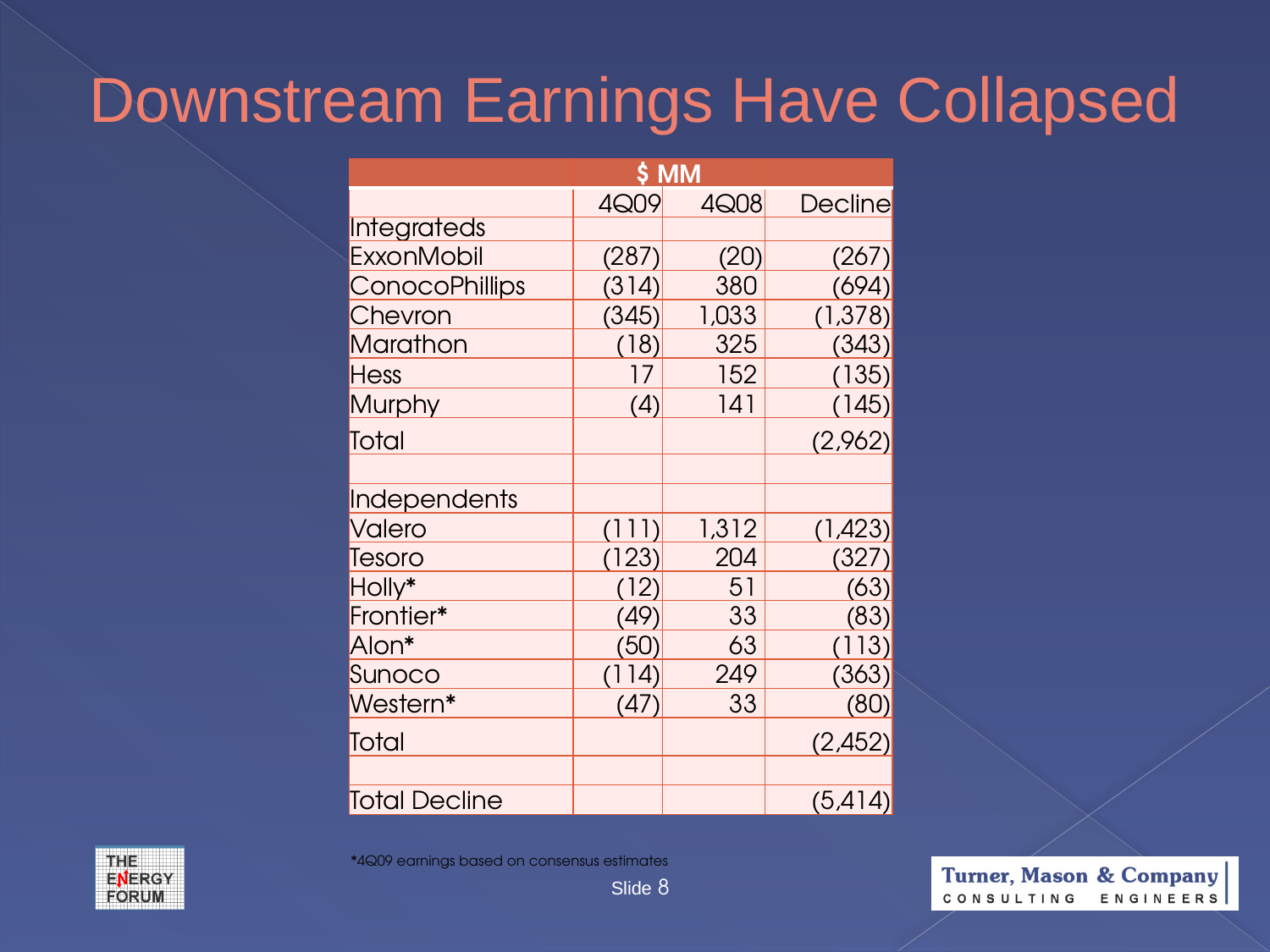

# Downstream Earnings Have Collapsed
|  | $ MM |  |  |
| --- | --- | --- | --- |
|  | 4Q09 | 4Q08 | Decline |
| Integrateds |  |  |  |
| ExxonMobil | (287) | (20) | (267) |
| ConocoPhillips | (314) | 380 | (694) |
| Chevron | (345) | 1,033 | (1,378) |
| Marathon | (18) | 325 | (343) |
| Hess | 17 | 152 | (135) |
| Murphy | (4) | 141 | (145) |
| Total |  |  | (2,962) |
|  |  |  |  |
| Independents |  |  |  |
| Valero | (111) | 1,312 | (1,423) |
| Tesoro | (123) | 204 | (327) |
| Holly\* | (12) | 51 | (63) |
| Frontier\* | (49) | 33 | (83) |
| Alon\* | (50) | 63 | (113) |
| Sunoco | (114) | 249 | (363) |
| Western\* | (47) | 33 | (80) |
| Total |  |  | (2,452) |
|  |  |  |  |
| Total Decline |  |  | (5,414) |
*4Q09 earnings based on consensus estimates
Slide 8